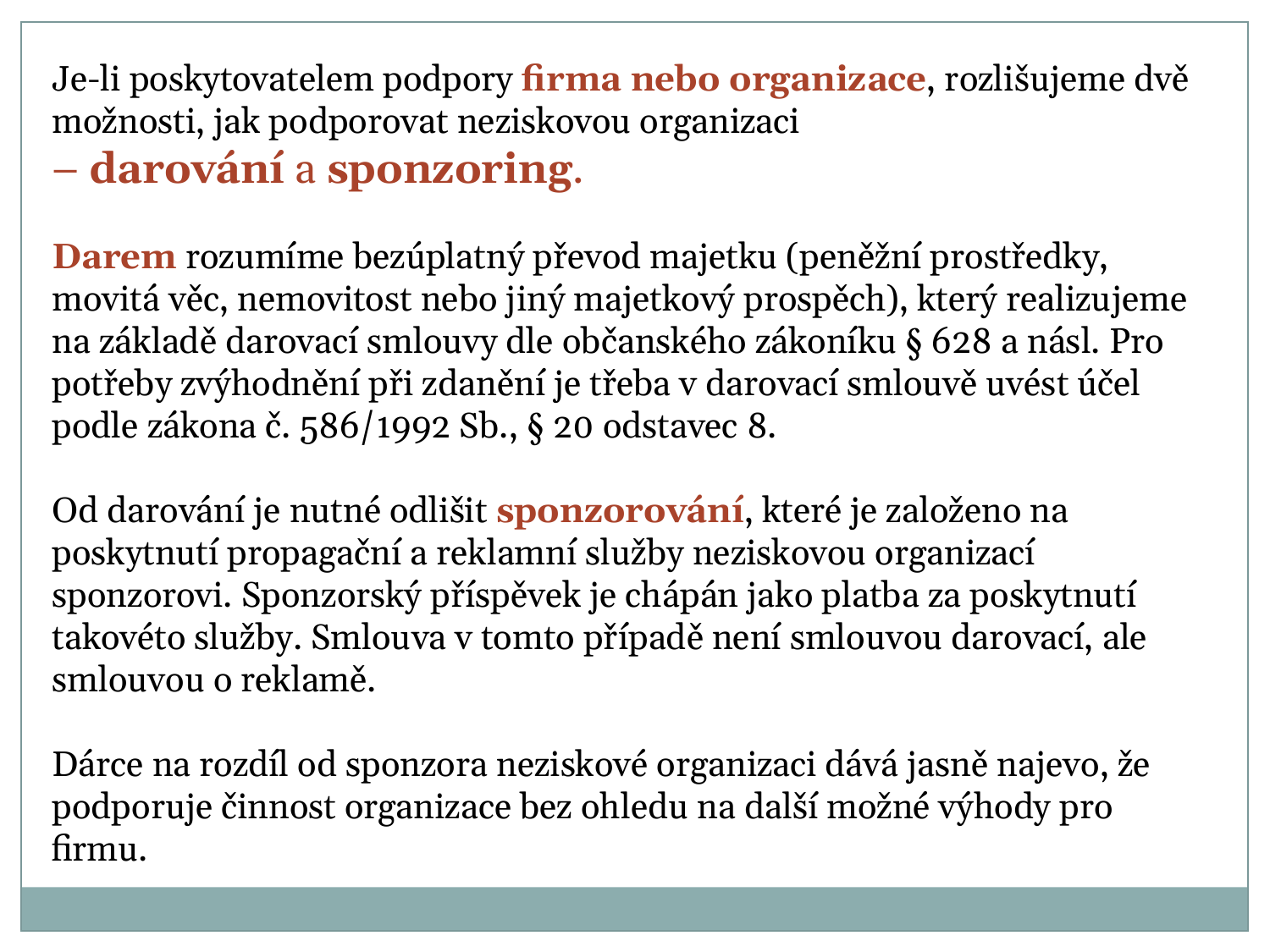

Je-li poskytovatelem podpory firma nebo organizace, rozlišujeme dvě možnosti, jak podporovat neziskovou organizaci                                             – darování a sponzoring.

Darem rozumíme bezúplatný převod majetku (peněžní prostředky, movitá věc, nemovitost nebo jiný majetkový prospěch), který realizujeme na základě darovací smlouvy dle občanského zákoníku § 628 a násl. Pro potřeby zvýhodnění při zdanění je třeba v darovací smlouvě uvést účel podle zákona č. 586/1992 Sb., § 20 odstavec 8.

Od darování je nutné odlišit sponzorování, které je založeno na poskytnutí propagační a reklamní služby neziskovou organizací sponzorovi. Sponzorský příspěvek je chápán jako platba za poskytnutí takovéto služby. Smlouva v tomto případě není smlouvou darovací, ale smlouvou o reklamě.

Dárce na rozdíl od sponzora neziskové organizaci dává jasně najevo, že podporuje činnost organizace bez ohledu na další možné výhody pro firmu.